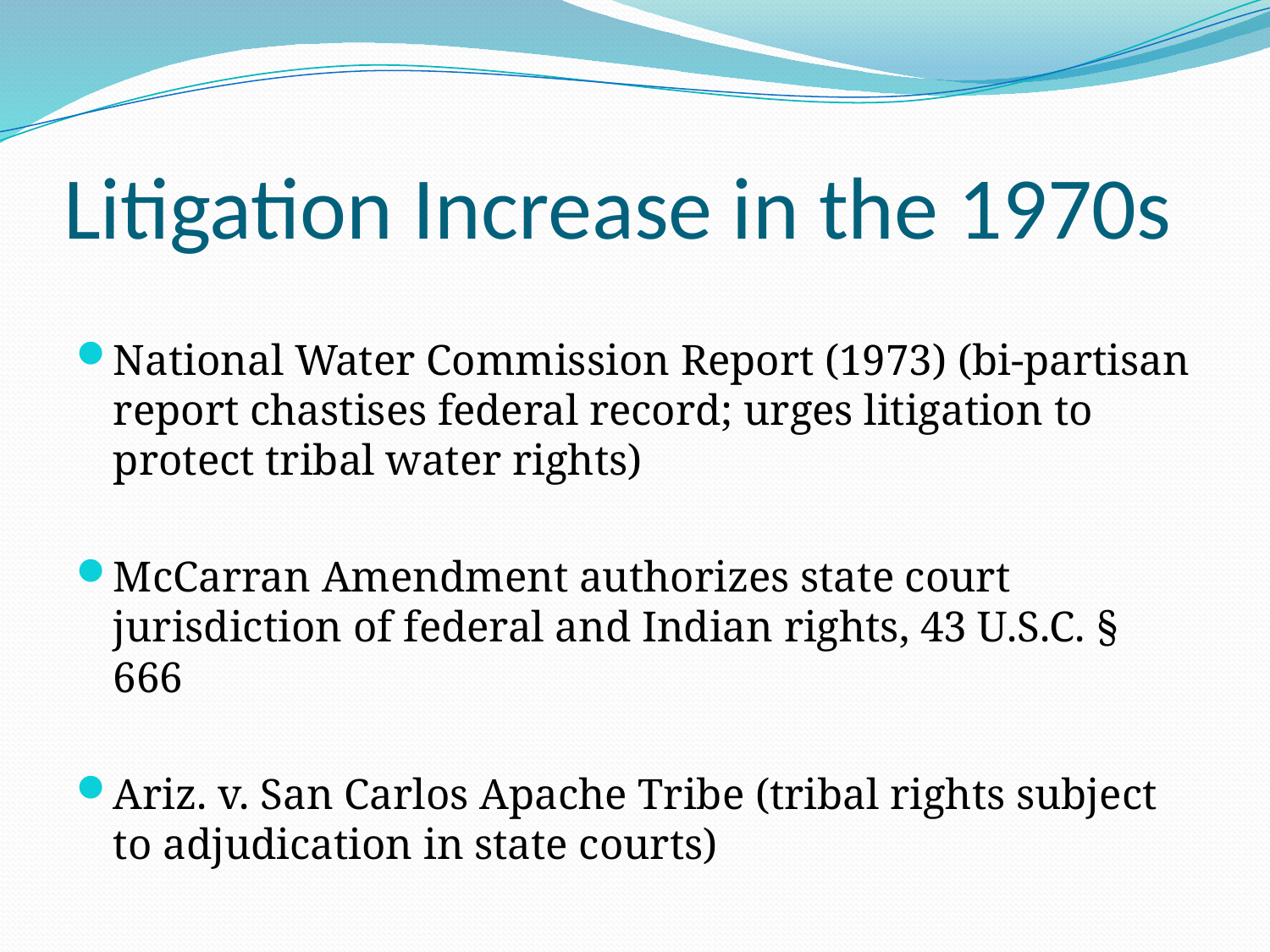

# Litigation Increase in the 1970s

National Water Commission Report (1973) (bi-partisan report chastises federal record; urges litigation to protect tribal water rights)

McCarran Amendment authorizes state court jurisdiction of federal and Indian rights, 43 U.S.C. § 666

Ariz. v. San Carlos Apache Tribe (tribal rights subject to adjudication in state courts)